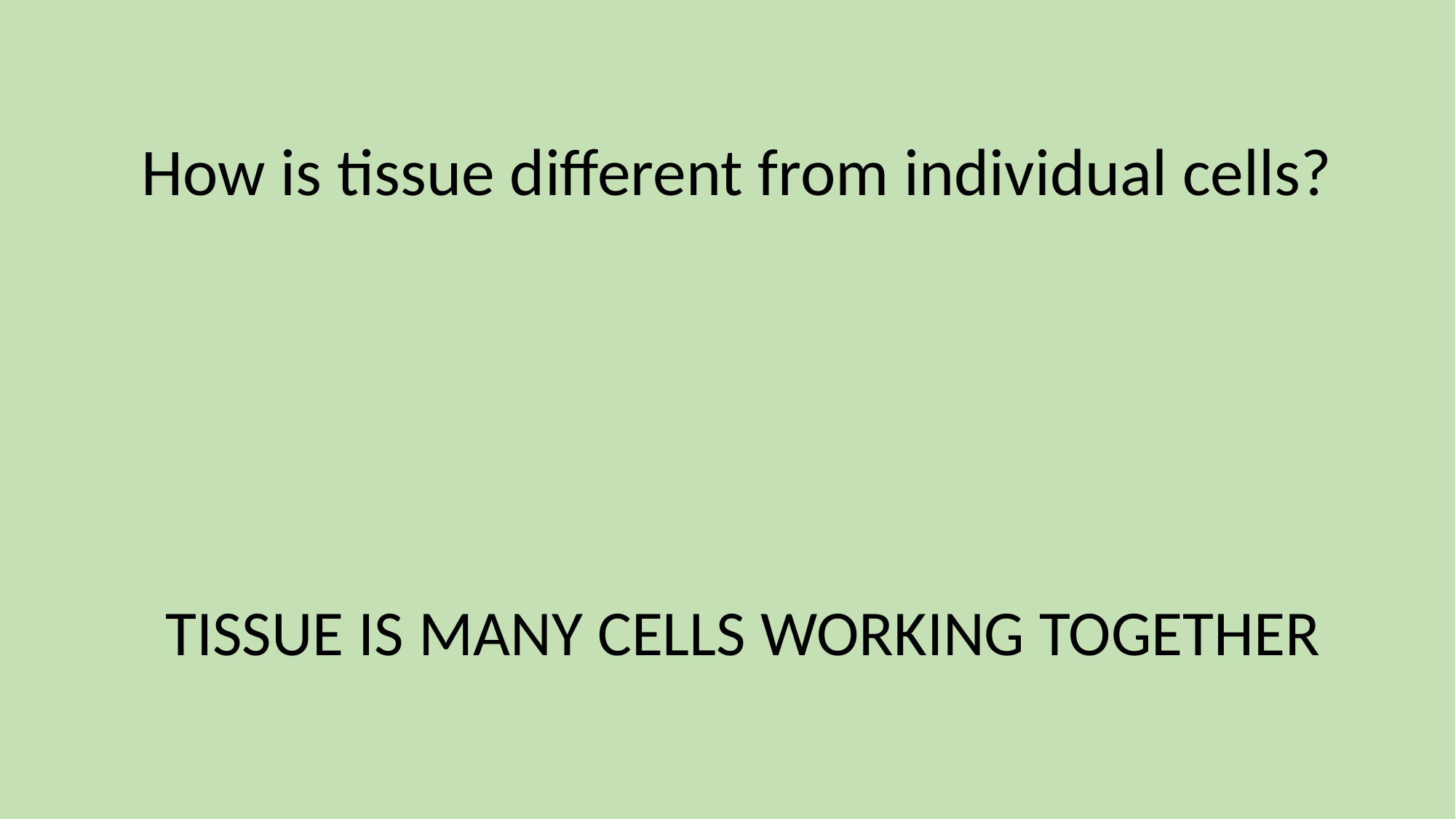

# How is tissue different from individual cells?
TISSUE IS MANY CELLS WORKING TOGETHER